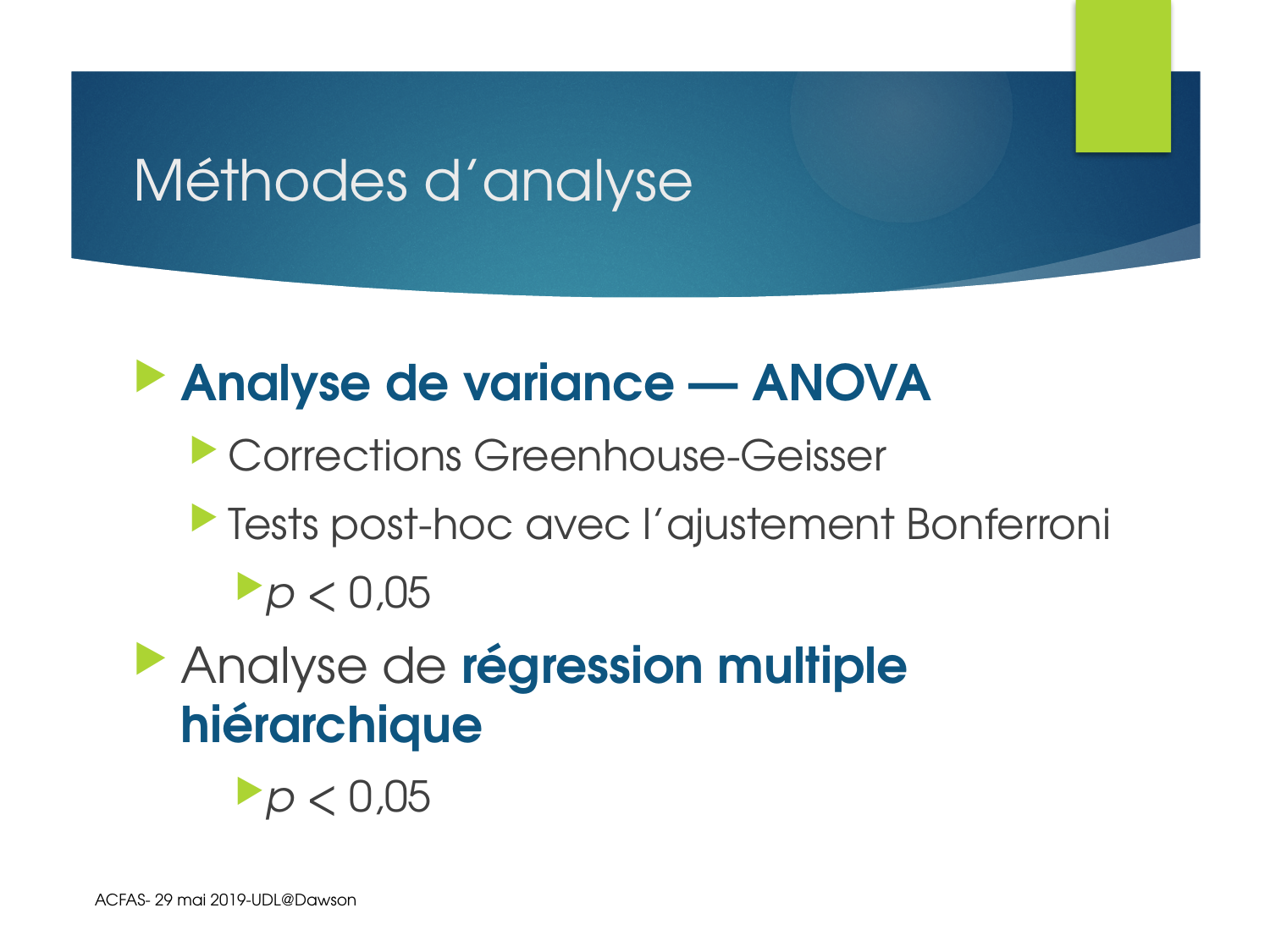

# Méthodes d’analyse
Analyse de variance — ANOVA
Corrections Greenhouse-Geisser
Tests post-hoc avec l’ajustement Bonferroni
p < 0,05
Analyse de régression multiple hiérarchique
p < 0,05
ACFAS- 29 mai 2019-UDL@Dawson